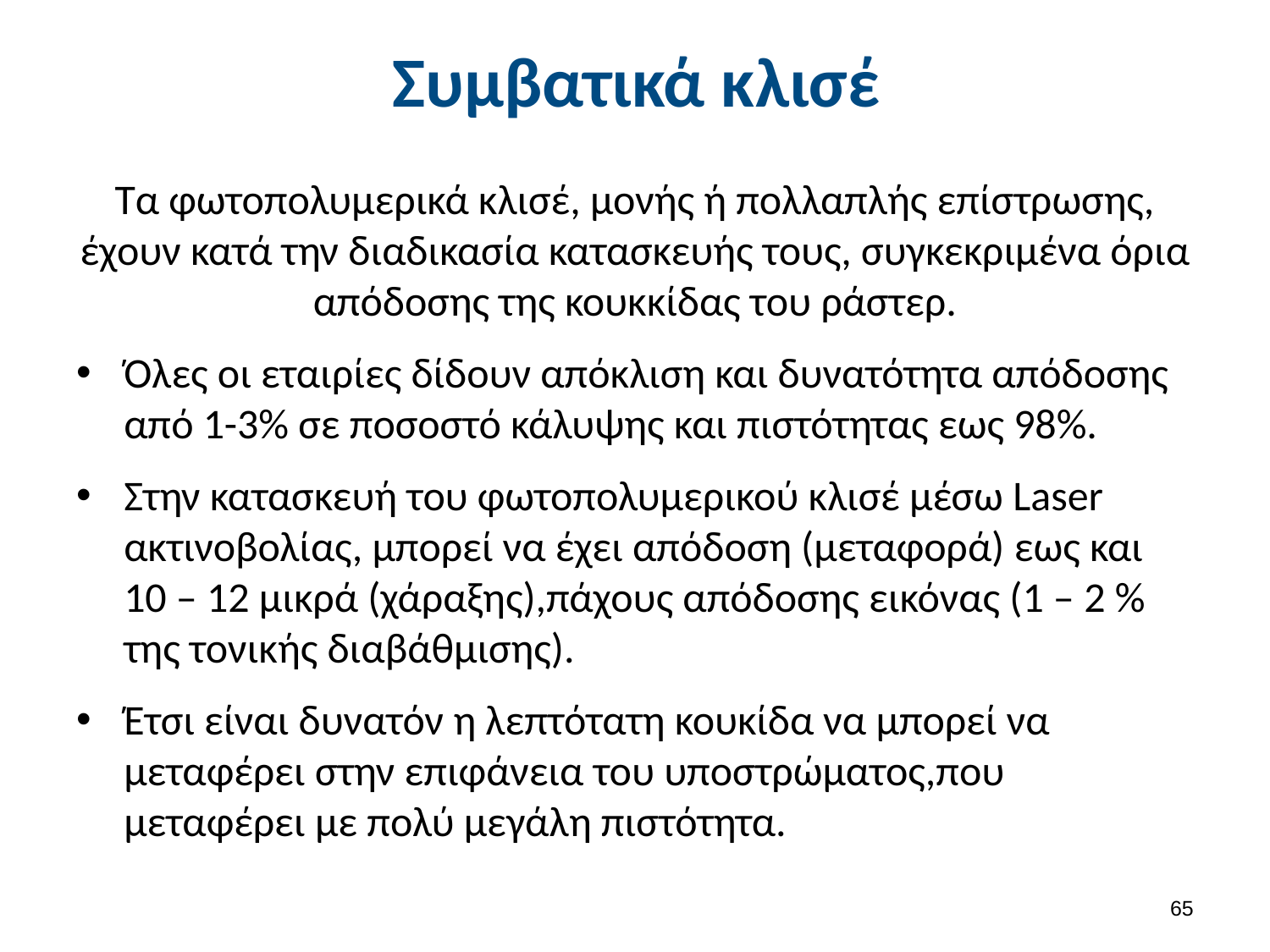

# Συμβατικά κλισέ
Τα φωτοπολυμερικά κλισέ, μονής ή πολλαπλής επίστρωσης, έχουν κατά την διαδικασία κατασκευής τους, συγκεκριμένα όρια απόδοσης της κουκκίδας του ράστερ.
Όλες οι εταιρίες δίδουν απόκλιση και δυνατότητα απόδοσης από 1-3% σε ποσοστό κάλυψης και πιστότητας εως 98%.
Στην κατασκευή του φωτοπολυμερικού κλισέ μέσω Laser ακτινοβολίας, μπορεί να έχει απόδοση (μεταφορά) εως και 10 – 12 μικρά (χάραξης),πάχους απόδοσης εικόνας (1 – 2 % της τονικής διαβάθμισης).
Έτσι είναι δυνατόν η λεπτότατη κουκίδα να μπορεί να μεταφέρει στην επιφάνεια του υποστρώματος,που μεταφέρει με πολύ μεγάλη πιστότητα.

65